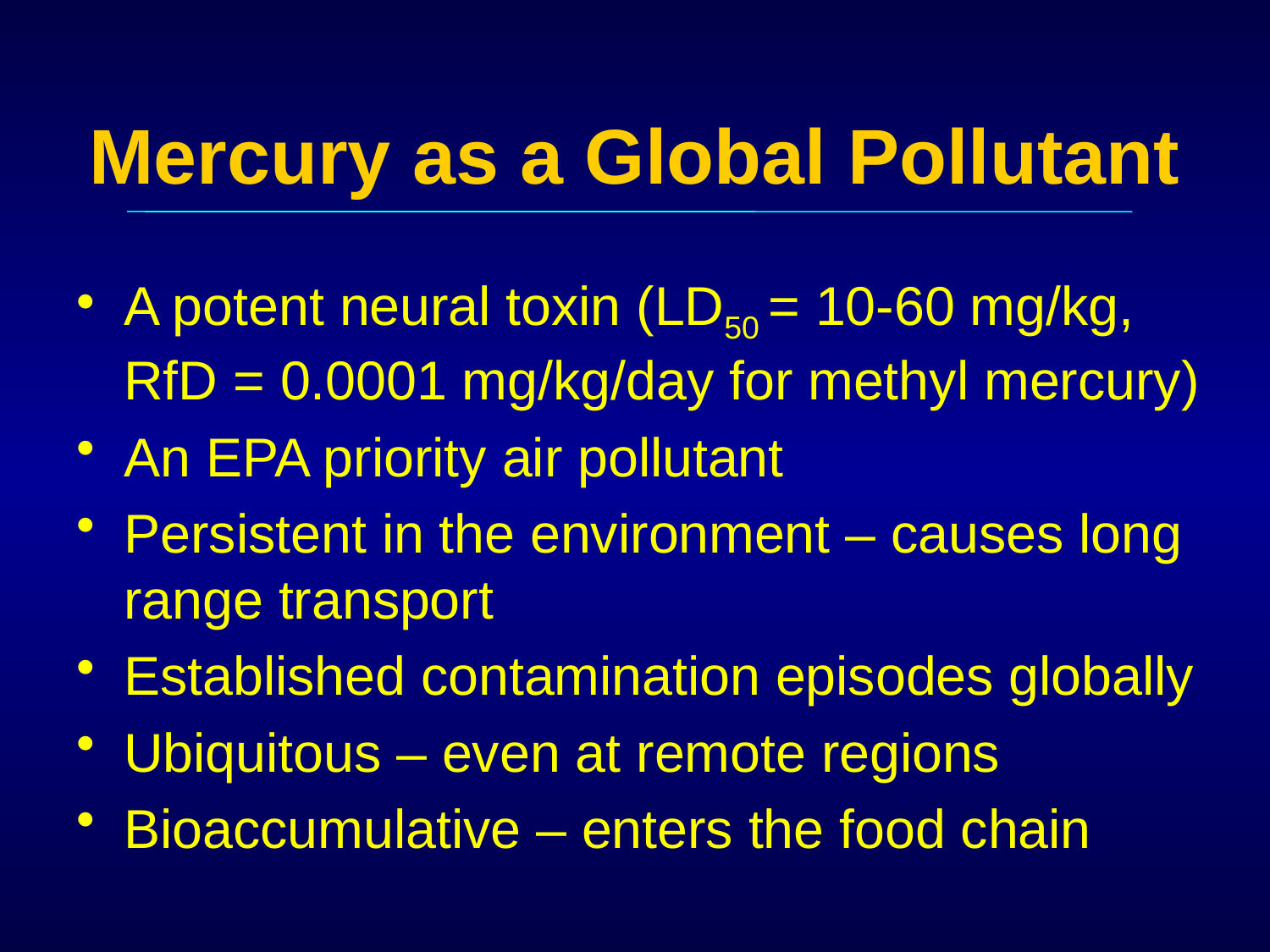

# Mercury as a Global Pollutant

A potent neural toxin (LD50 = 10-60 mg/kg, RfD = 0.0001 mg/kg/day for methyl mercury)
An EPA priority air pollutant
Persistent in the environment – causes long range transport
Established contamination episodes globally
Ubiquitous – even at remote regions
Bioaccumulative – enters the food chain